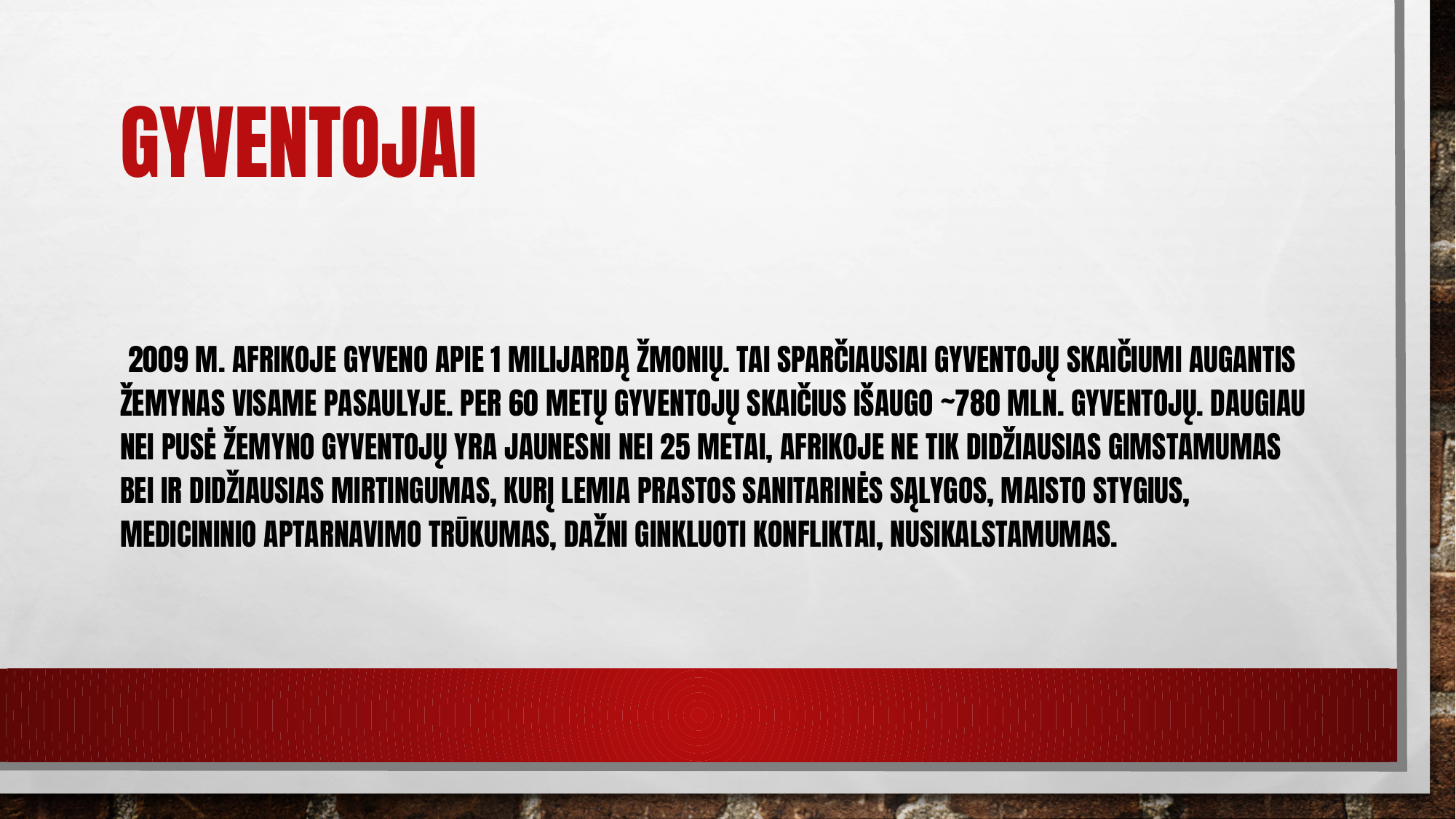

# Gyventojai
     2009 m. Afrikoje gyveno apie 1 milijardą žmonių. Tai sparčiausiai gyventojų skaičiumi augantis žemynas visame pasaulyje. Per 60 metų gyventojų skaičius išaugo ~780 mln. gyventojų. Daugiau nei pusė žemyno gyventojų yra jaunesni nei 25 metai, Afrikoje ne tik didžiausias gimstamumas bei ir didžiausias mirtingumas, kurį lemia prastos sanitarinės sąlygos, maisto stygius, medicininio aptarnavimo trūkumas, dažni ginkluoti konfliktai, nusikalstamumas.